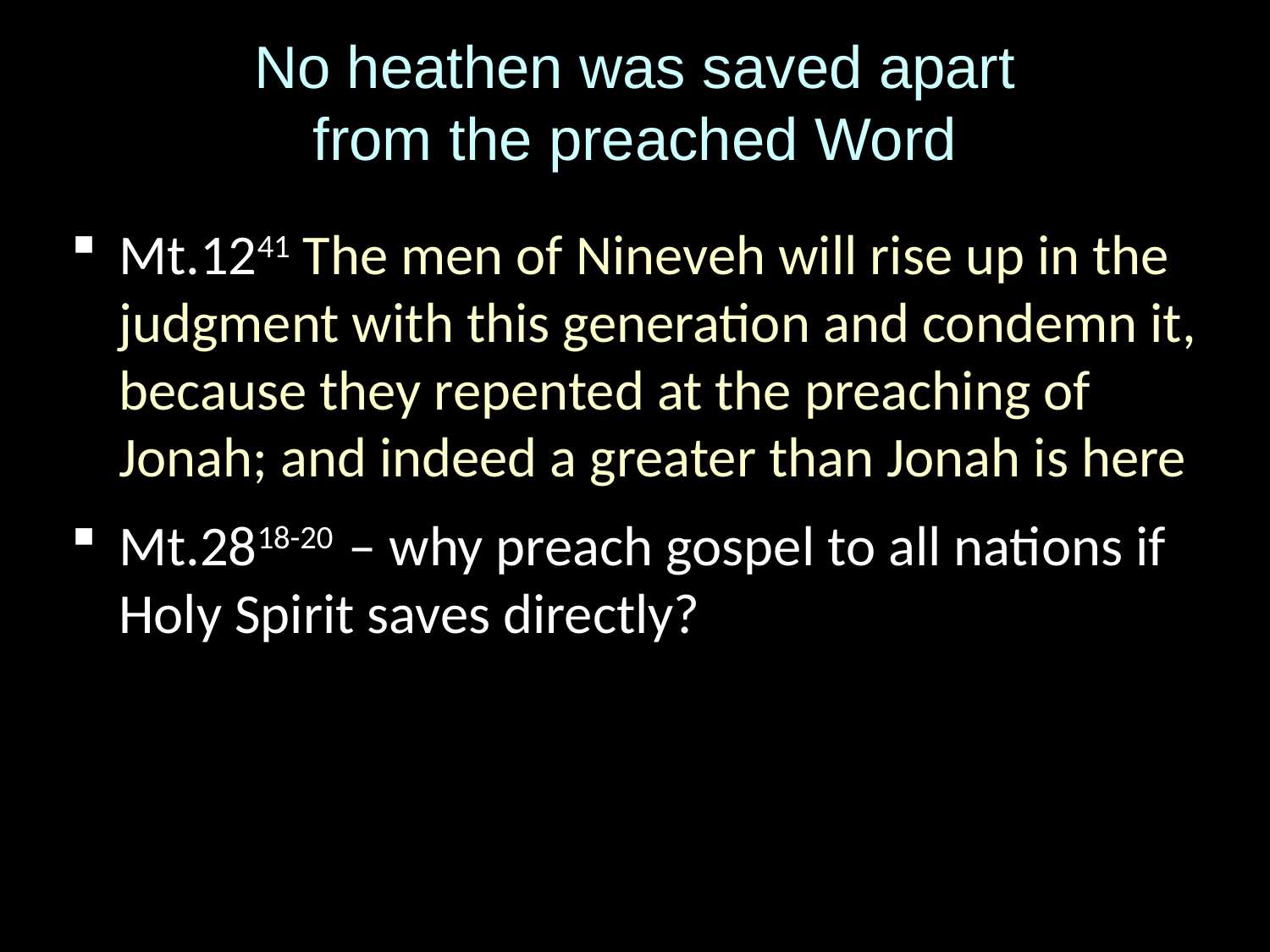

# No heathen was saved apart from the preached Word
Mt.1241 The men of Nineveh will rise up in the judgment with this generation and condemn it, because they repented at the preaching of Jonah; and indeed a greater than Jonah is here
Mt.2818-20  – why preach gospel to all nations if Holy Spirit saves directly?